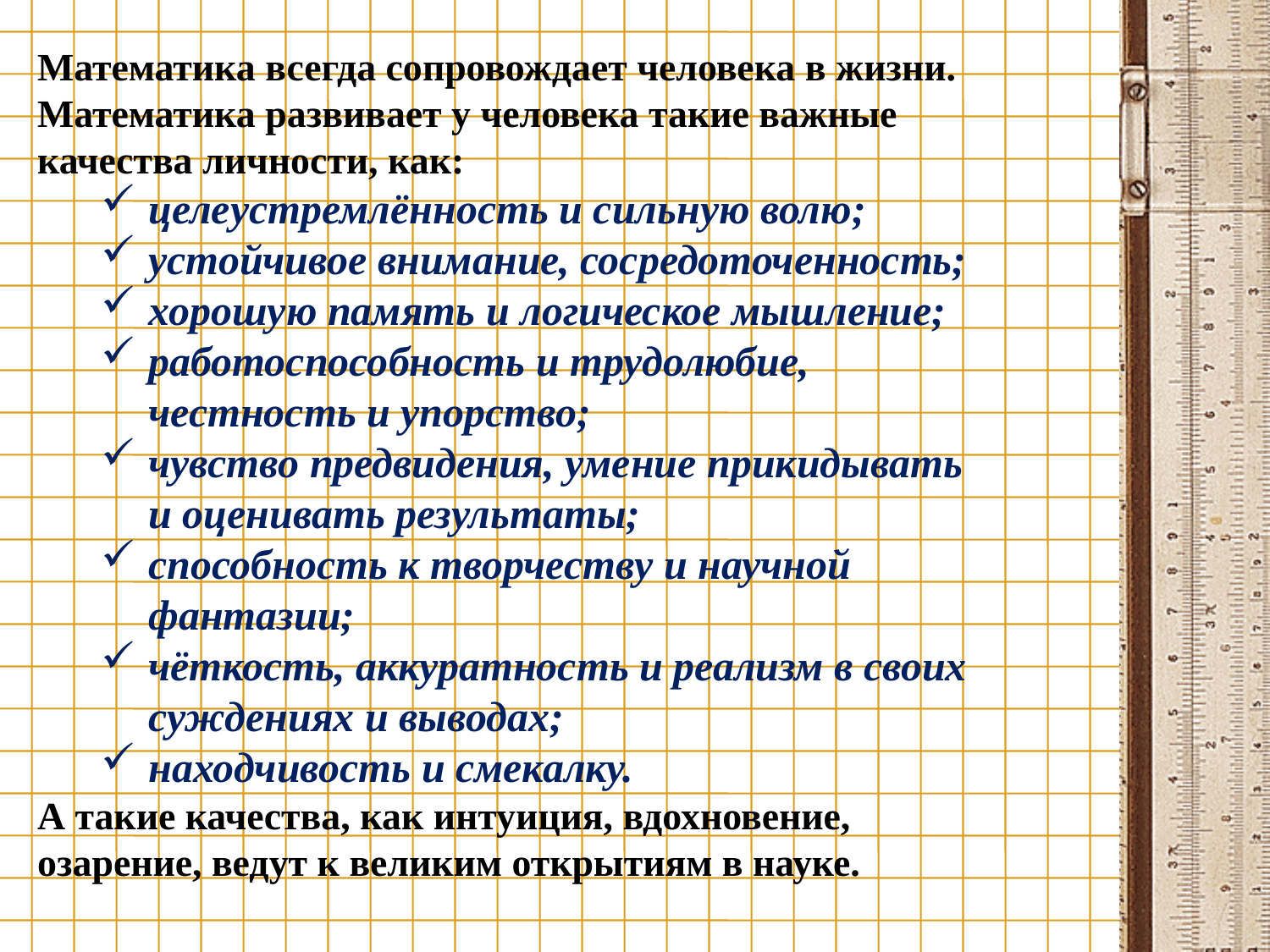

Математика всегда сопровождает человека в жизни.
Математика развивает у человека такие важные качества личности, как:
целеустремлённость и сильную волю;
устойчивое внимание, сосредоточенность;
хорошую память и логическое мышление;
работоспособность и трудолюбие, честность и упорство;
чувство предвидения, умение прикидывать и оценивать результаты;
способность к творчеству и научной фантазии;
чёткость, аккуратность и реализм в своих суждениях и выводах;
находчивость и смекалку.
А такие качества, как интуиция, вдохновение, озарение, ведут к великим открытиям в науке.